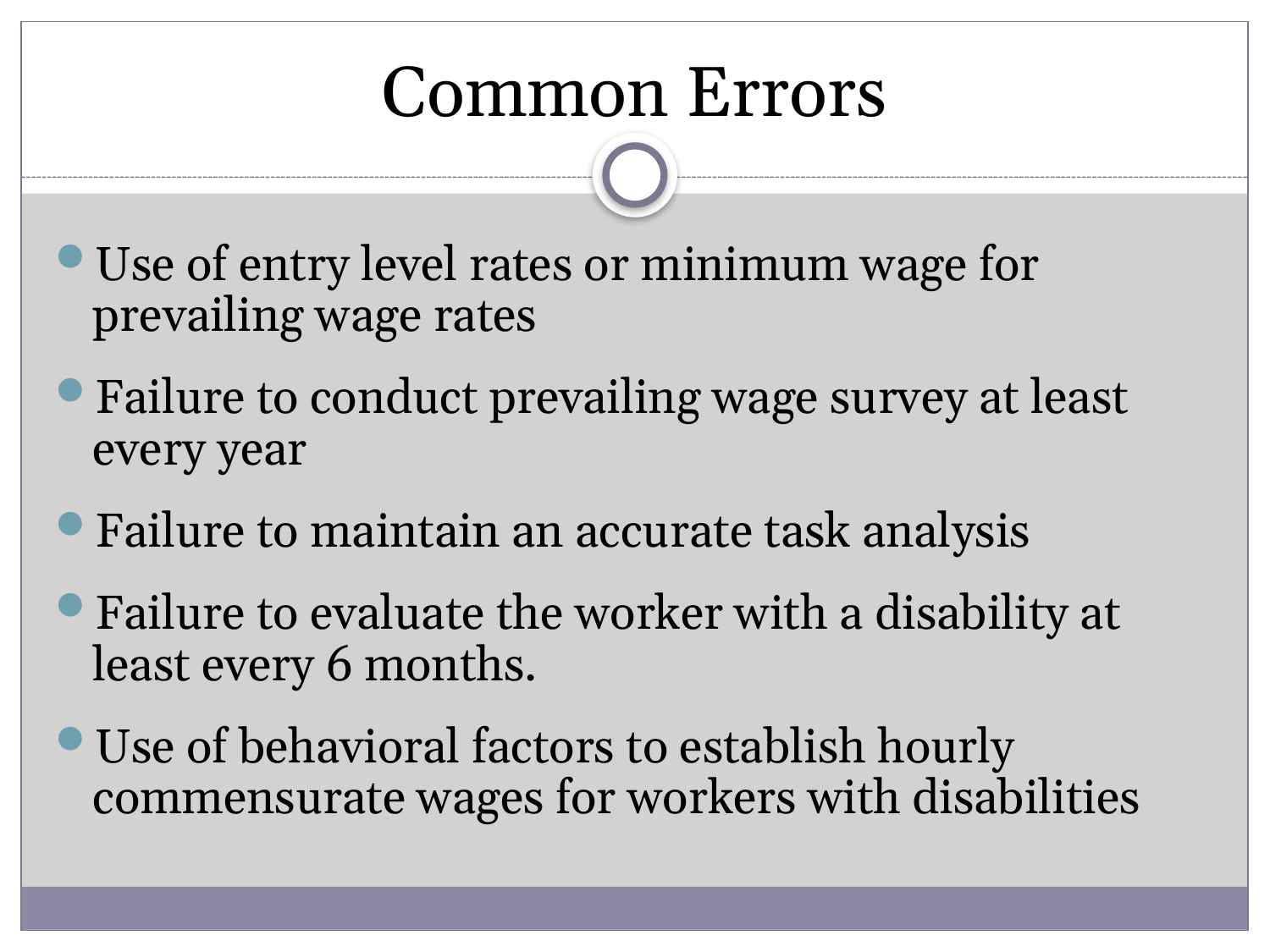

# Common Errors
Use of entry level rates or minimum wage for prevailing wage rates
Failure to conduct prevailing wage survey at least every year
Failure to maintain an accurate task analysis
Failure to evaluate the worker with a disability at least every 6 months.
Use of behavioral factors to establish hourly commensurate wages for workers with disabilities